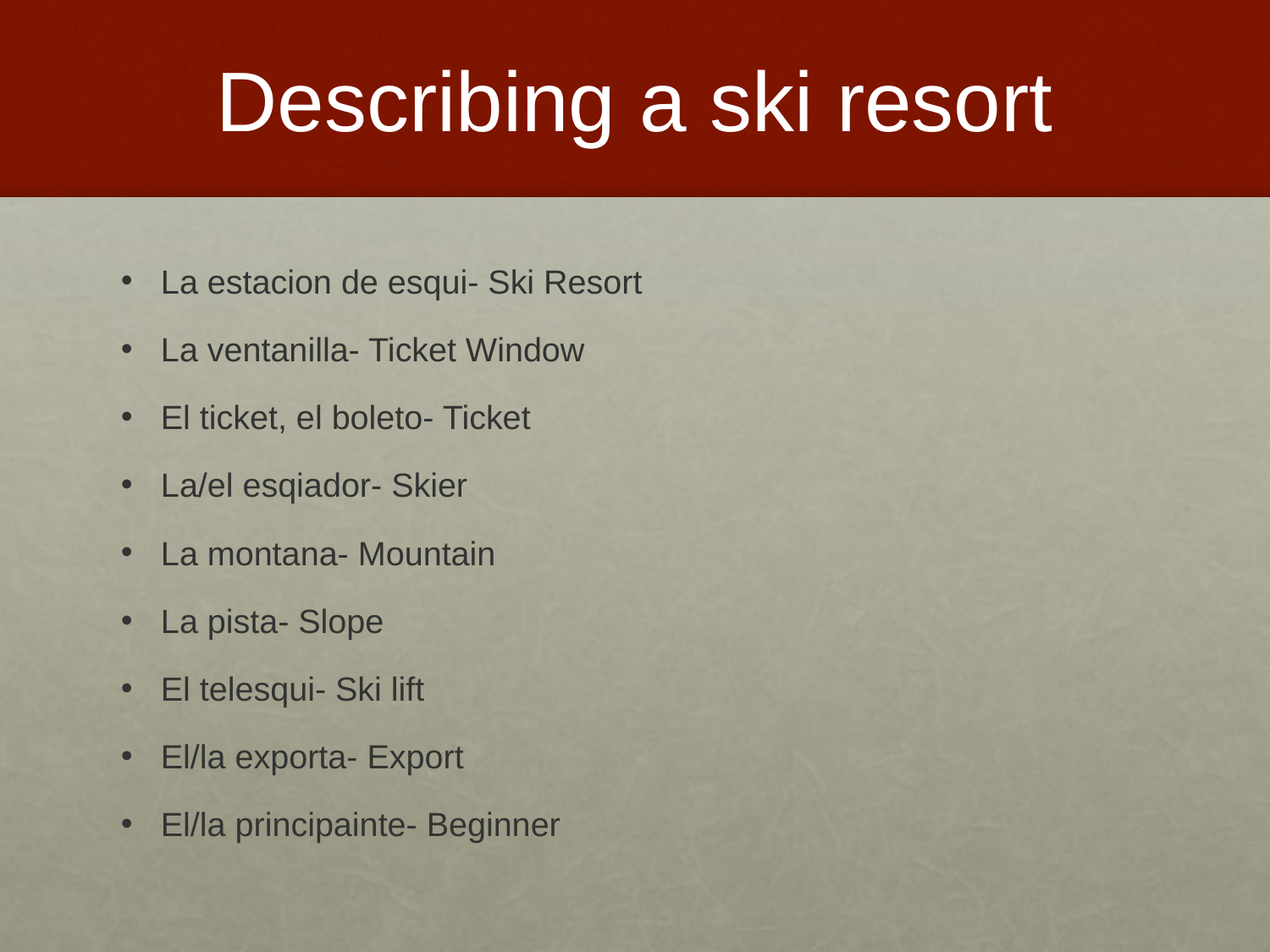

# Describing a ski resort
La estacion de esqui- Ski Resort
La ventanilla- Ticket Window
El ticket, el boleto- Ticket
La/el esqiador- Skier
La montana- Mountain
La pista- Slope
El telesqui- Ski lift
El/la exporta- Export
El/la principainte- Beginner